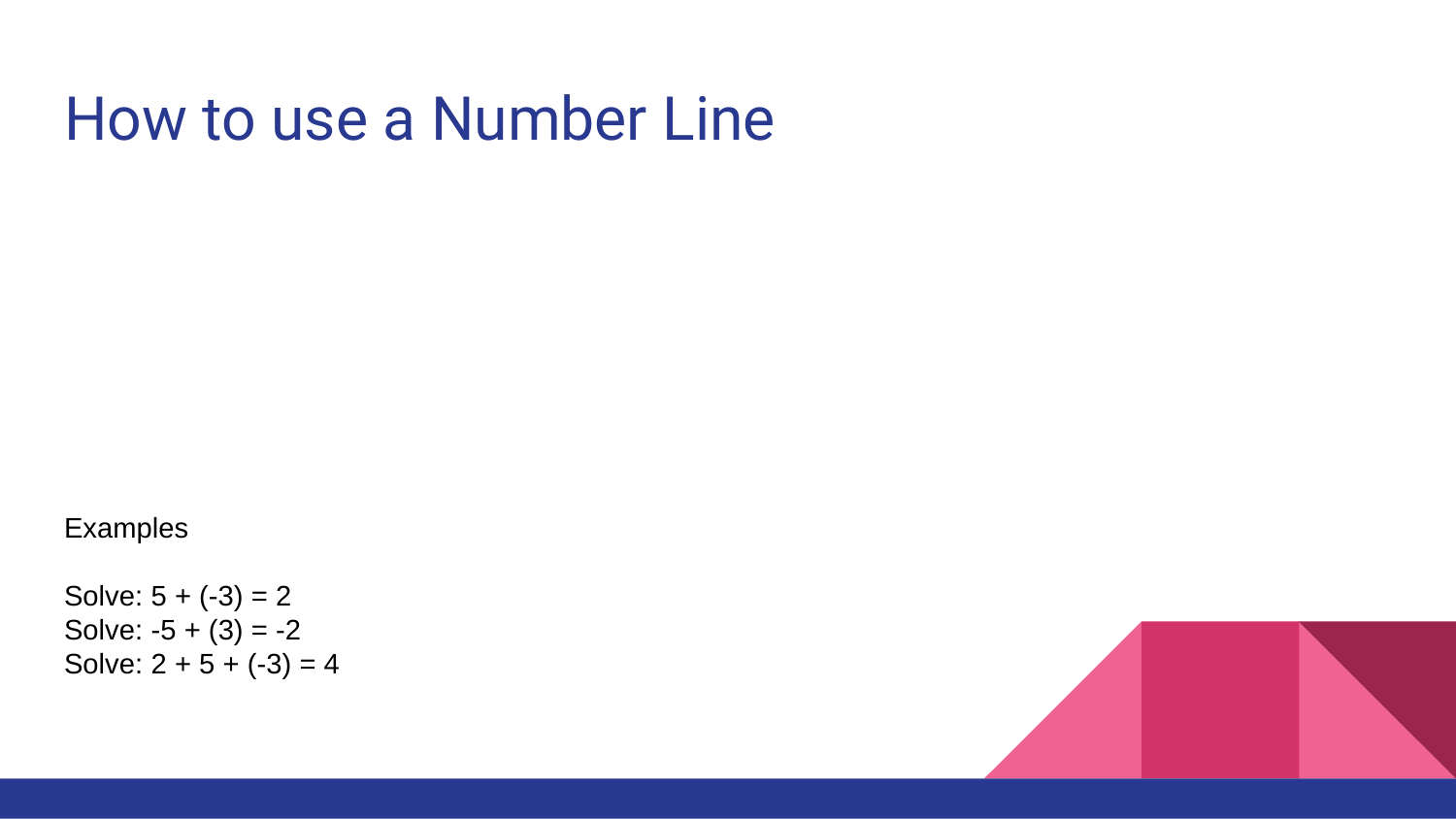

# How to use a Number Line
Examples

Solve: 5 + (-3) = 2
Solve: -5 + (3) = -2
Solve: 2 + 5 + (-3) = 4